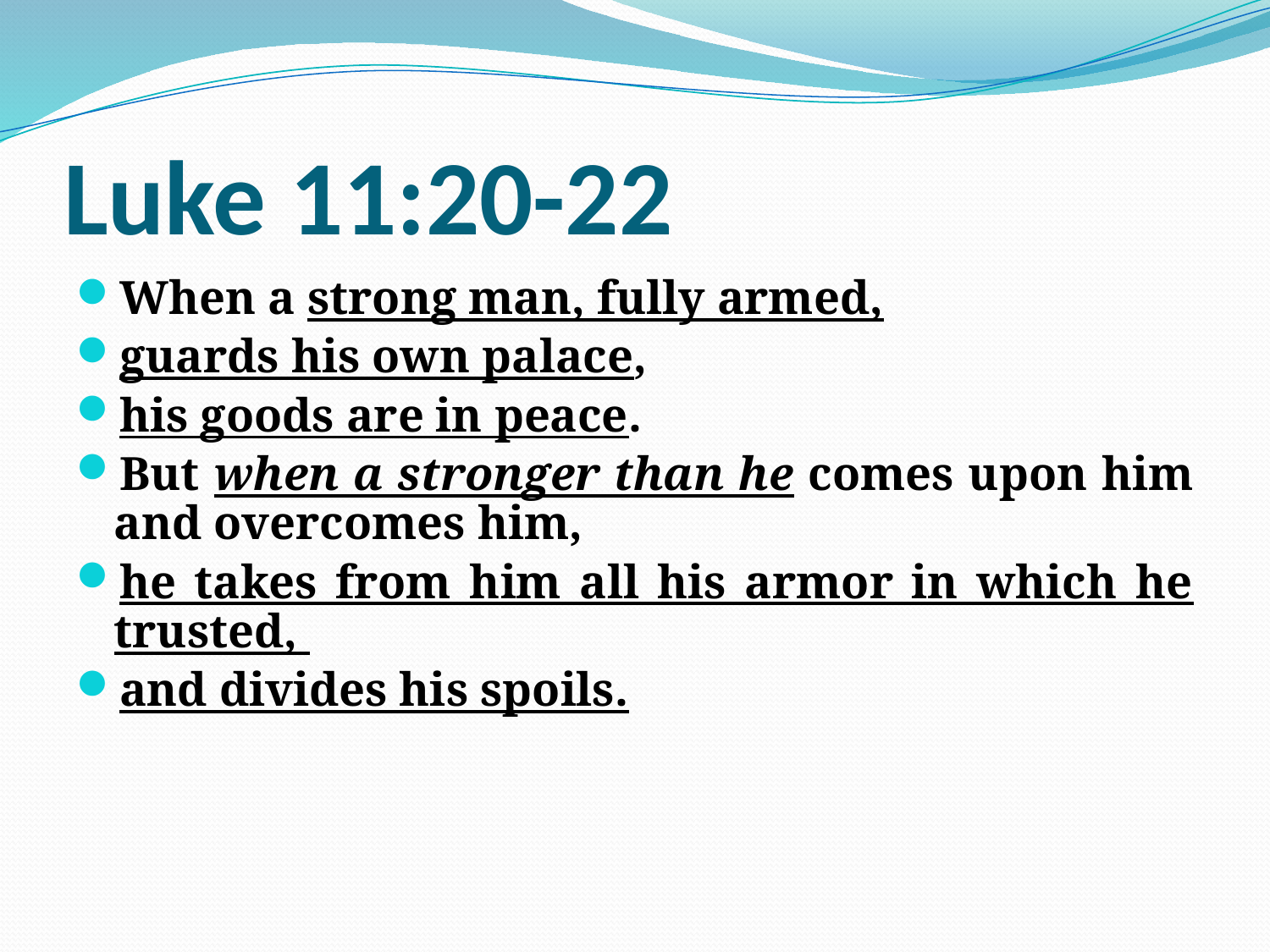

# Luke 11:20-22
When a strong man, fully armed,
guards his own palace,
his goods are in peace.
But when a stronger than he comes upon him and overcomes him,
he takes from him all his armor in which he trusted,
and divides his spoils.